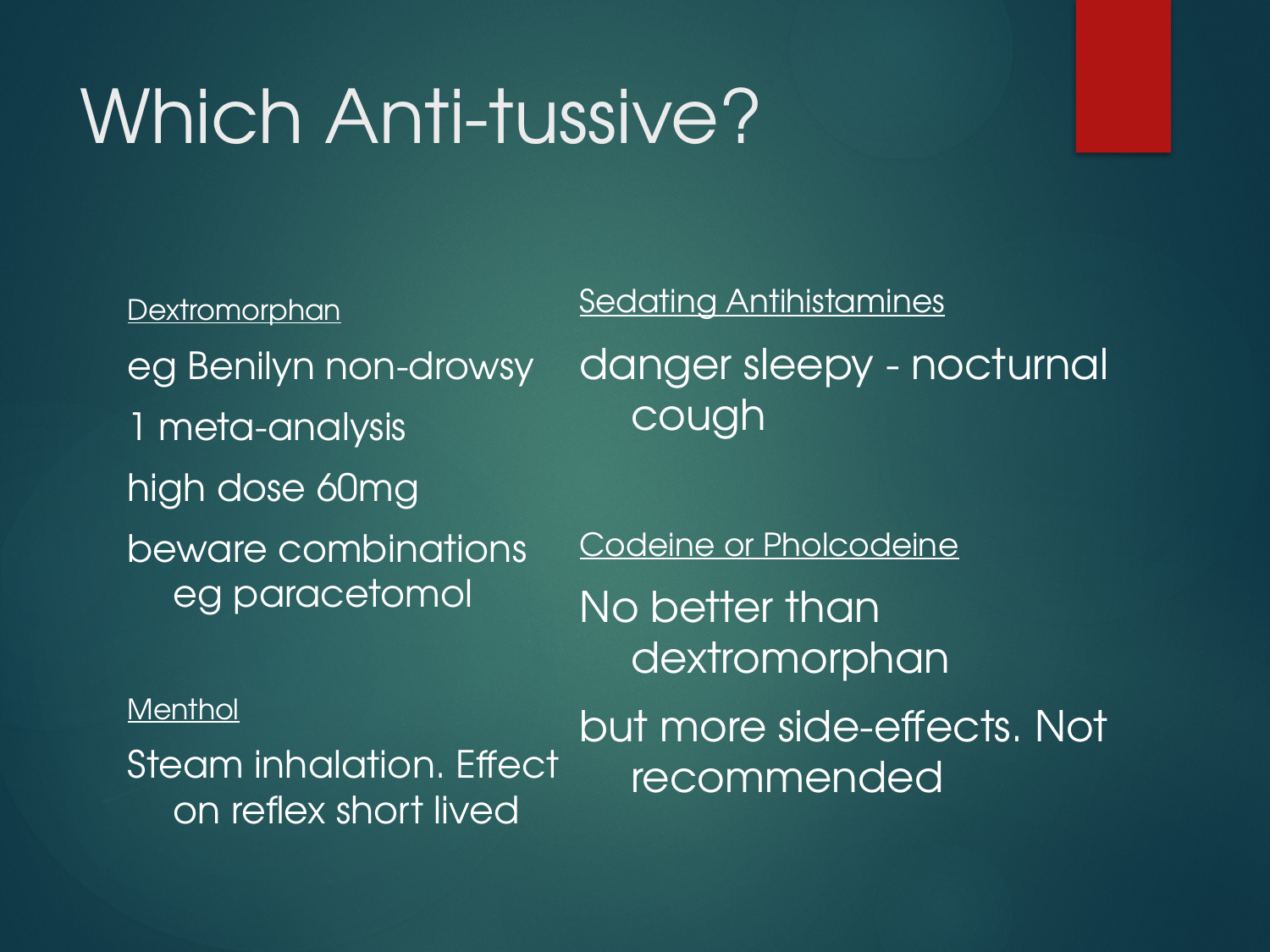

# Which Anti-tussive?
Sedating Antihistamines
danger sleepy - nocturnal cough

Codeine or Pholcodeine
No better than dextromorphan
but more side-effects. Not recommended

Dextromorphan
eg Benilyn non-drowsy
1 meta-analysis
high dose 60mg
beware combinations eg paracetomol

Menthol
Steam inhalation. Effect on reflex short lived